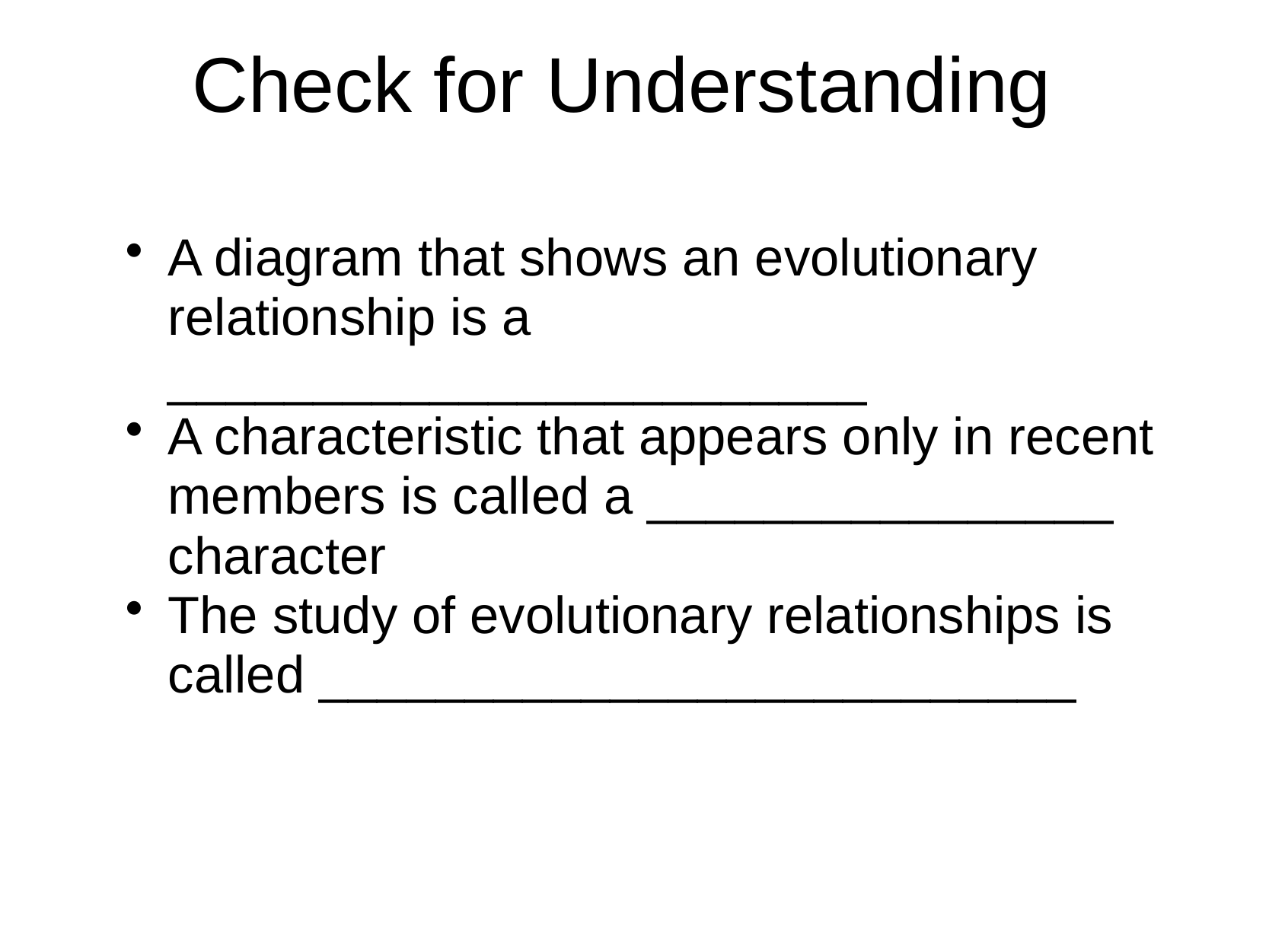

# Check for Understanding
A diagram that shows an evolutionary relationship is a ________________________
A characteristic that appears only in recent members is called a ________________ character
The study of evolutionary relationships is called __________________________